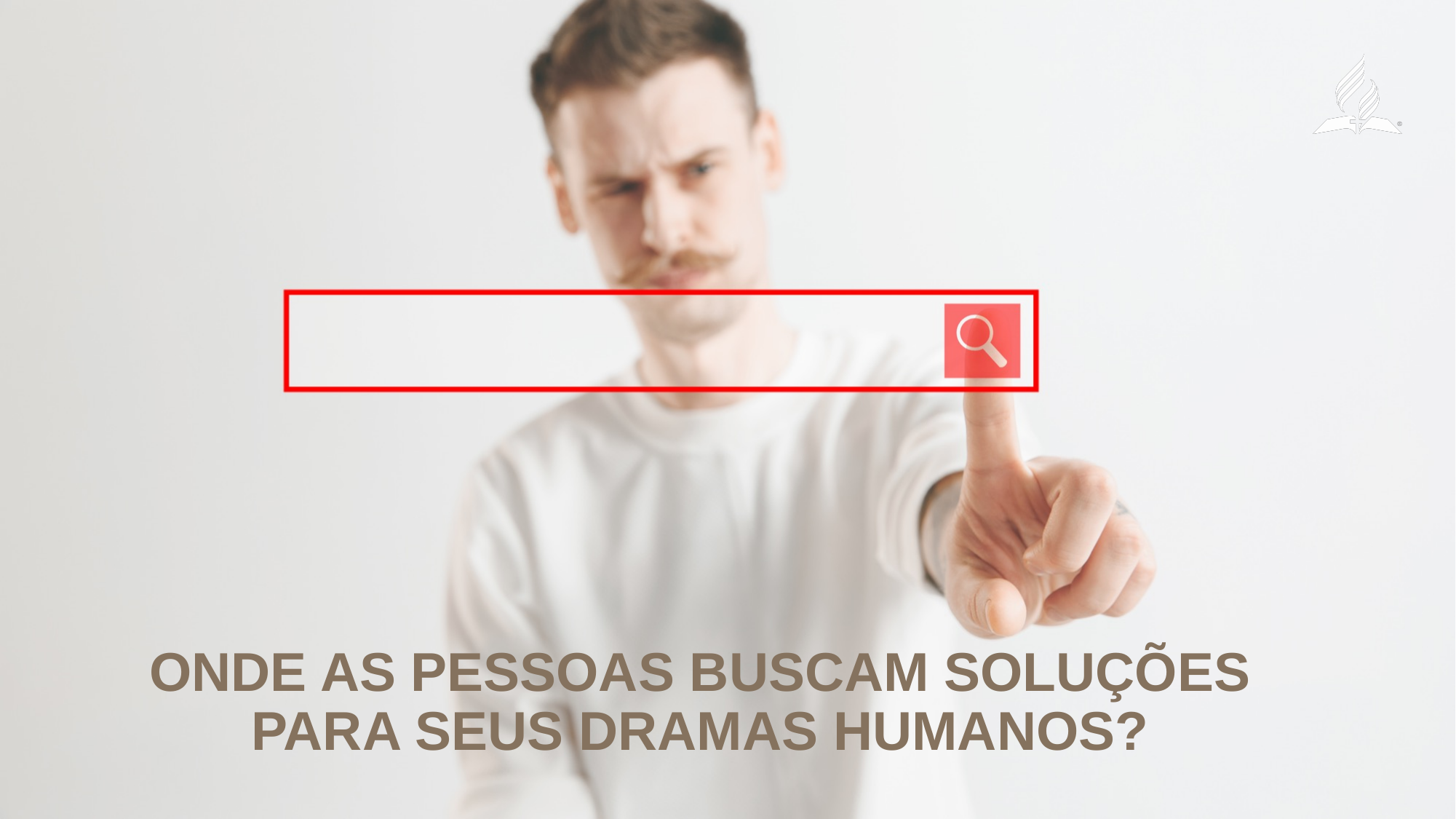

onde as pessoas buscam soluções para seus dramas humanos?